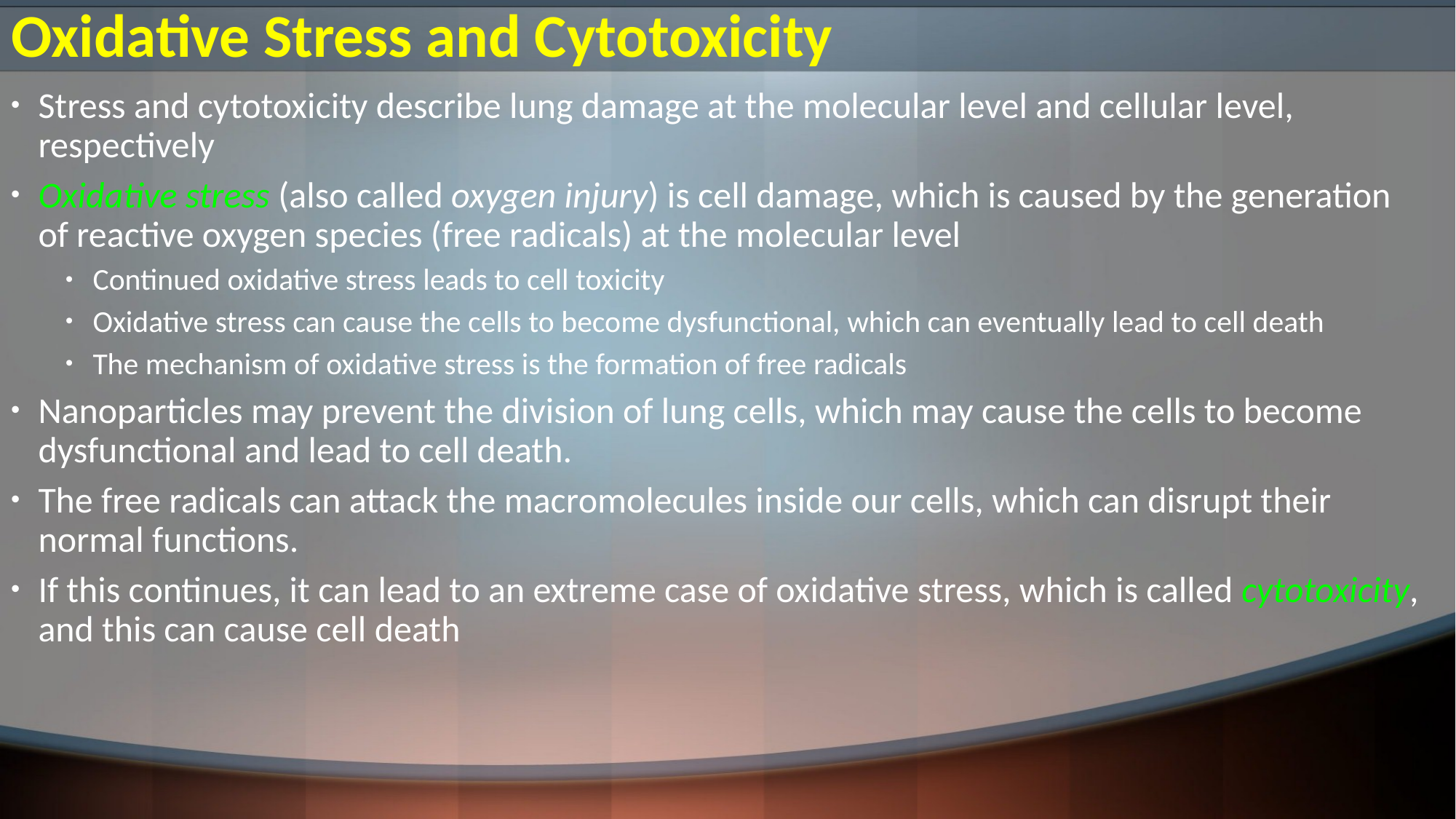

# Oxidative Stress and Cytotoxicity
Stress and cytotoxicity describe lung damage at the molecular level and cellular level, respectively
Oxidative stress (also called oxygen injury) is cell damage, which is caused by the generation of reactive oxygen species (free radicals) at the molecular level
Continued oxidative stress leads to cell toxicity
Oxidative stress can cause the cells to become dysfunctional, which can eventually lead to cell death
The mechanism of oxidative stress is the formation of free radicals
Nanoparticles may prevent the division of lung cells, which may cause the cells to become dysfunctional and lead to cell death.
The free radicals can attack the macromolecules inside our cells, which can disrupt their normal functions.
If this continues, it can lead to an extreme case of oxidative stress, which is called cytotoxicity, and this can cause cell death